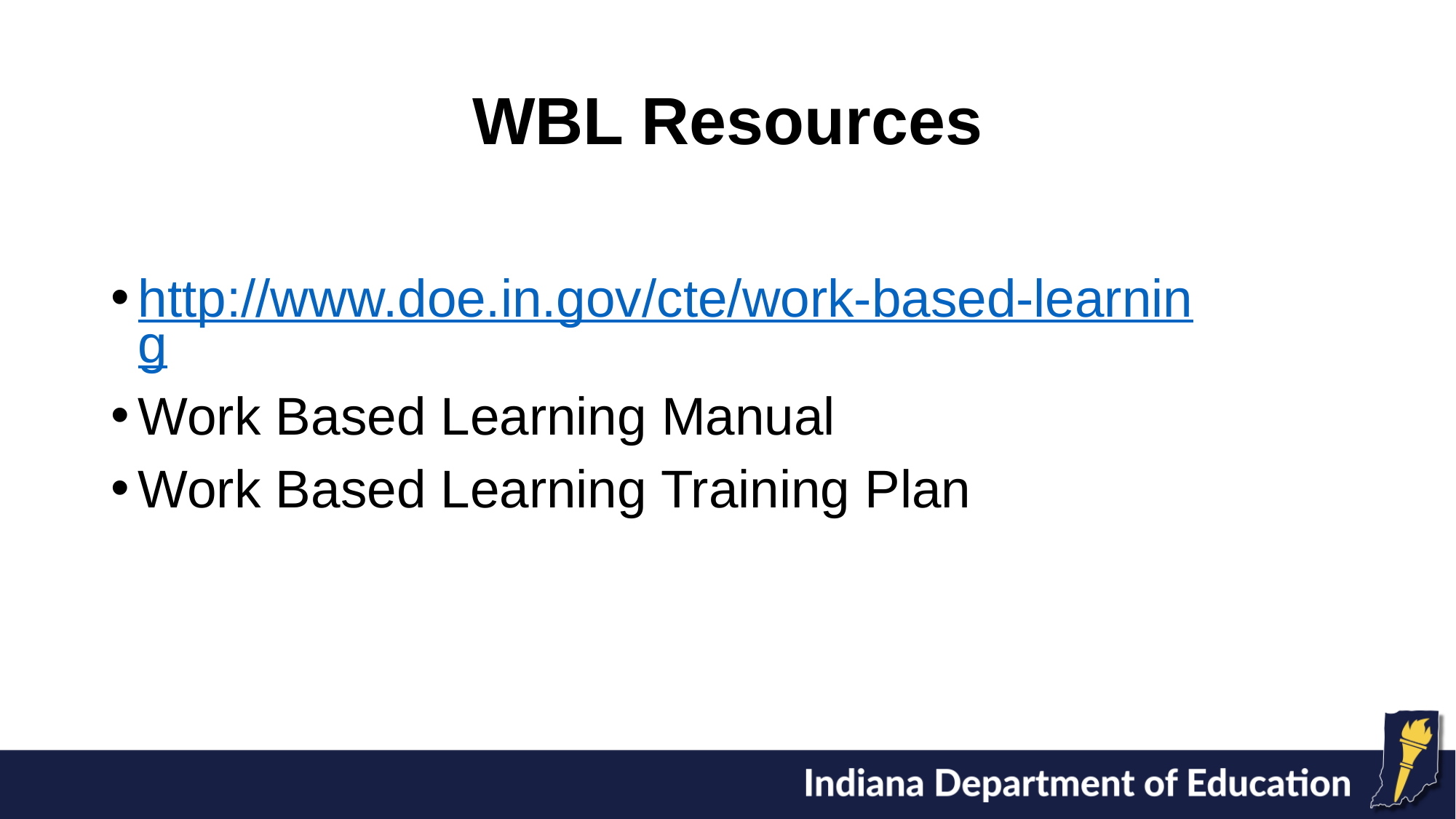

# WBL Resources
http://www.doe.in.gov/cte/work-based-learning
Work Based Learning Manual
Work Based Learning Training Plan